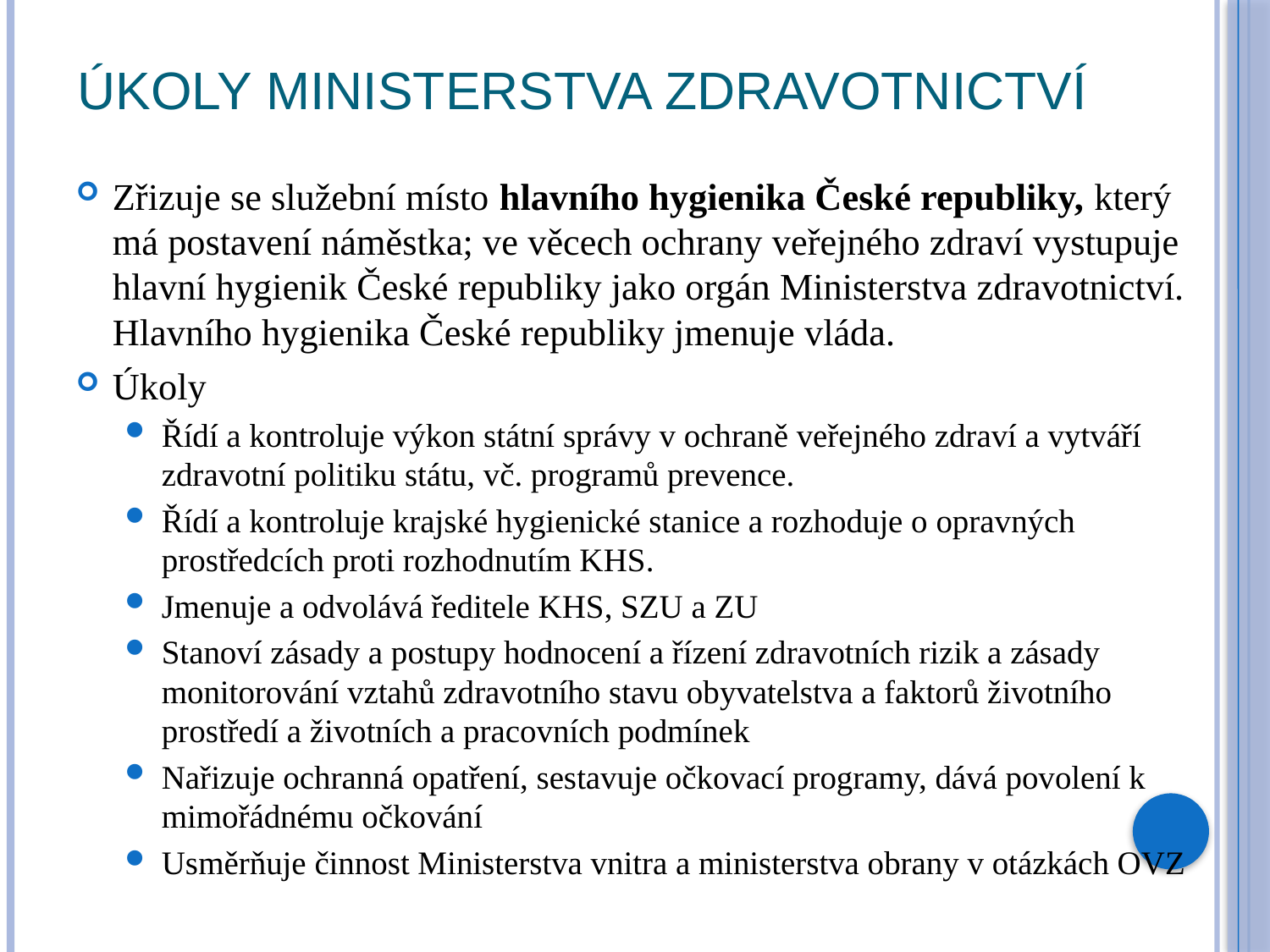

# Úkoly Ministerstva zdravotnictví
Zřizuje se služební místo hlavního hygienika České republiky, který má postavení náměstka; ve věcech ochrany veřejného zdraví vystupuje hlavní hygienik České republiky jako orgán Ministerstva zdravotnictví. Hlavního hygienika České republiky jmenuje vláda.
Úkoly
Řídí a kontroluje výkon státní správy v ochraně veřejného zdraví a vytváří zdravotní politiku státu, vč. programů prevence.
Řídí a kontroluje krajské hygienické stanice a rozhoduje o opravných prostředcích proti rozhodnutím KHS.
Jmenuje a odvolává ředitele KHS, SZU a ZU
Stanoví zásady a postupy hodnocení a řízení zdravotních rizik a zásady monitorování vztahů zdravotního stavu obyvatelstva a faktorů životního prostředí a životních a pracovních podmínek
Nařizuje ochranná opatření, sestavuje očkovací programy, dává povolení k mimořádnému očkování
Usměrňuje činnost Ministerstva vnitra a ministerstva obrany v otázkách OVZ